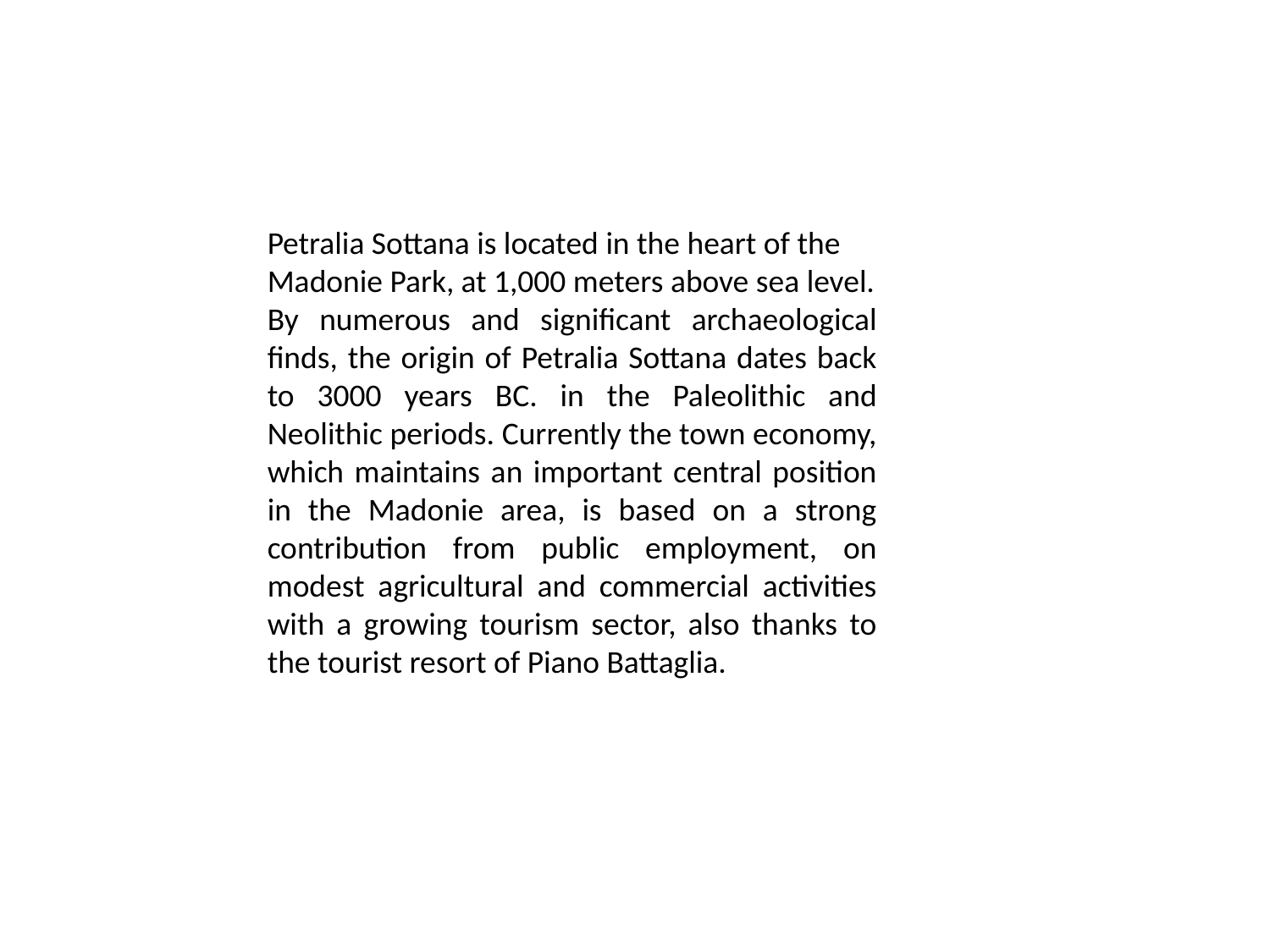

Petralia Sottana is located in the heart of the Madonie Park, at 1,000 meters above sea level.
By numerous and significant archaeological finds, the origin of Petralia Sottana dates back to 3000 years BC. in the Paleolithic and Neolithic periods. Currently the town economy, which maintains an important central position in the Madonie area, is based on a strong contribution from public employment, on modest agricultural and commercial activities with a growing tourism sector, also thanks to the tourist resort of Piano Battaglia.